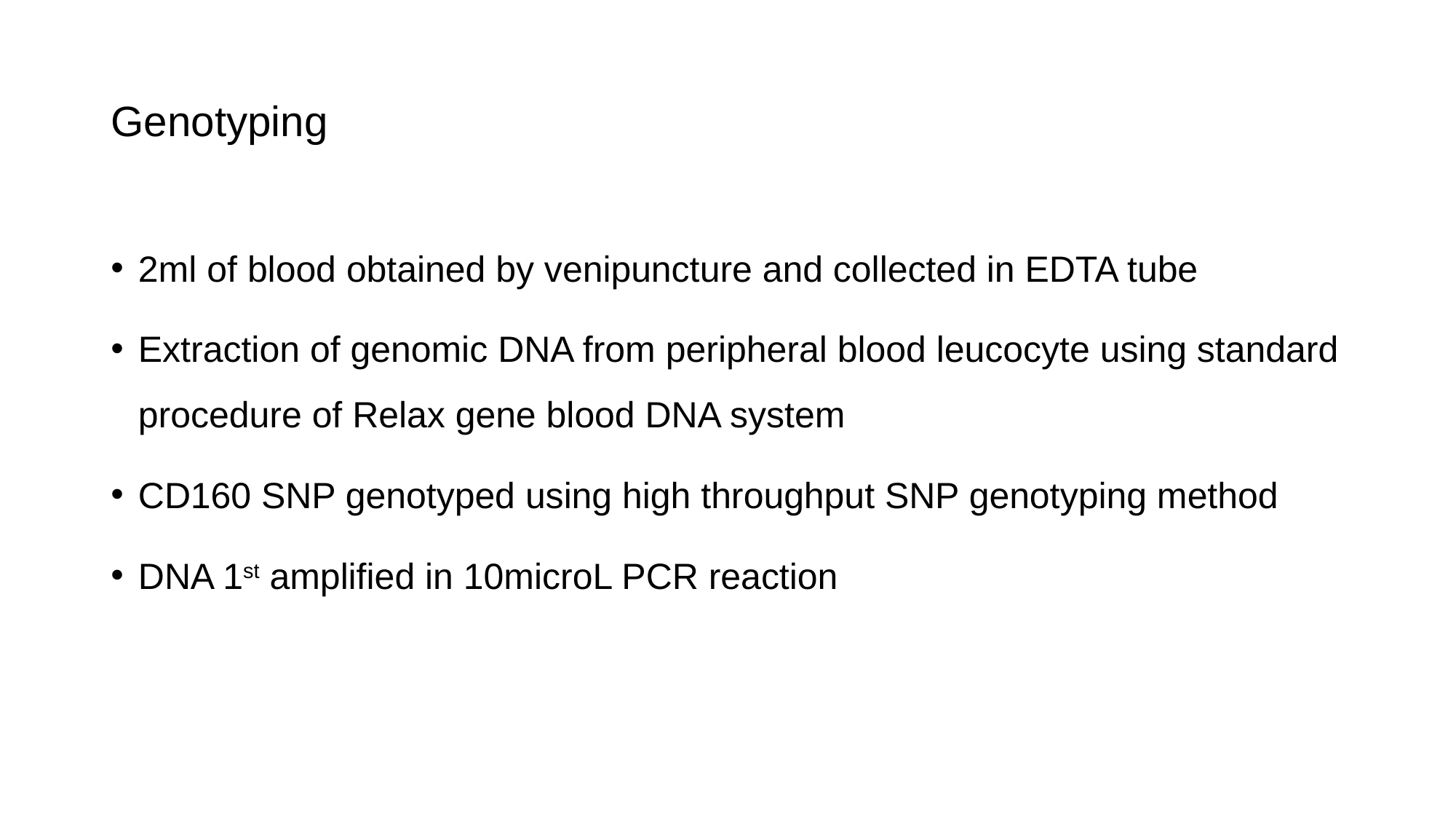

# Genotyping
2ml of blood obtained by venipuncture and collected in EDTA tube
Extraction of genomic DNA from peripheral blood leucocyte using standard procedure of Relax gene blood DNA system
CD160 SNP genotyped using high throughput SNP genotyping method
DNA 1st amplified in 10microL PCR reaction